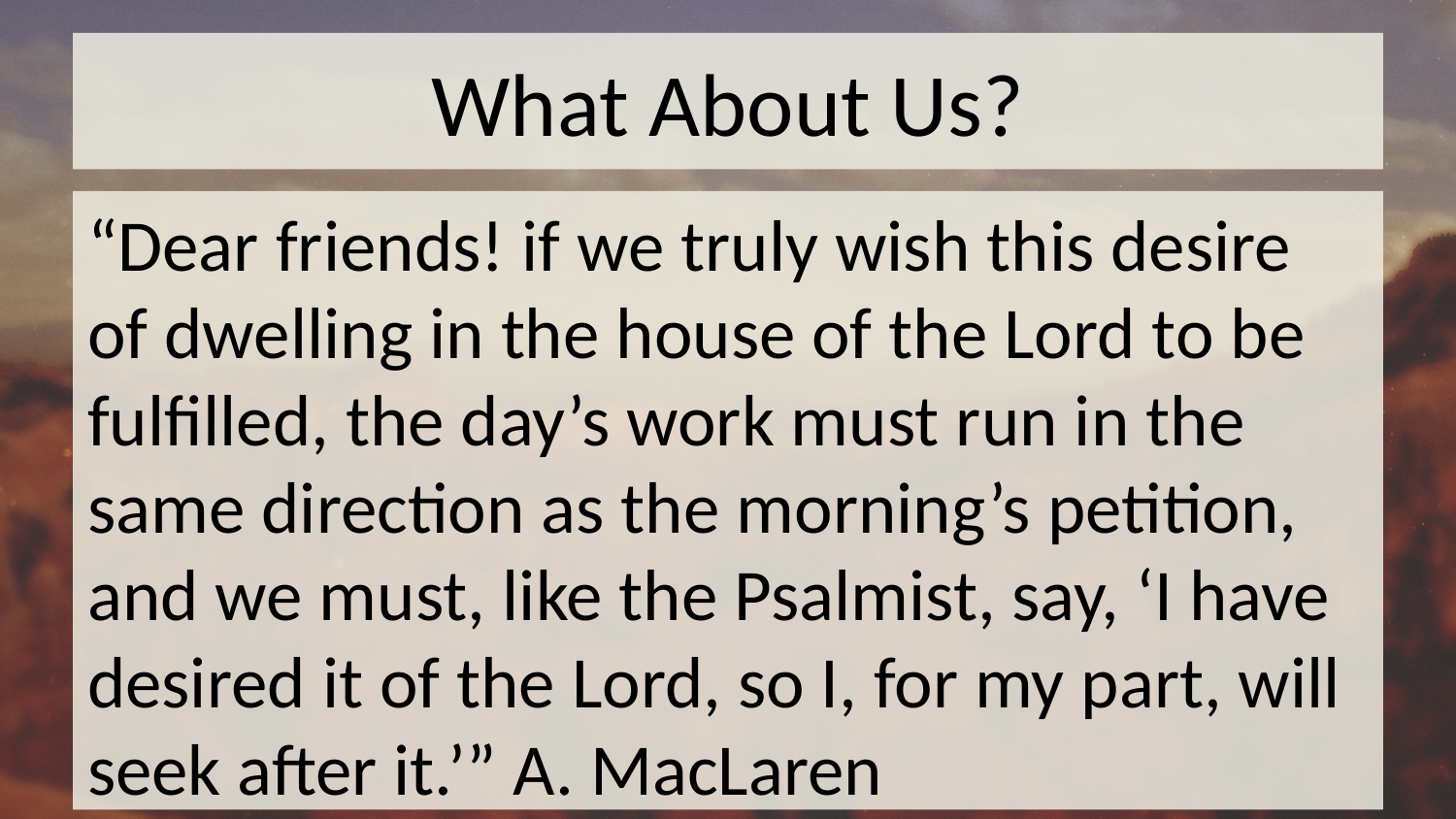

# What About Us?
“Dear friends! if we truly wish this desire of dwelling in the house of the Lord to be fulfilled, the day’s work must run in the same direction as the morning’s petition, and we must, like the Psalmist, say, ‘I have desired it of the Lord, so I, for my part, will seek after it.’” A. MacLaren